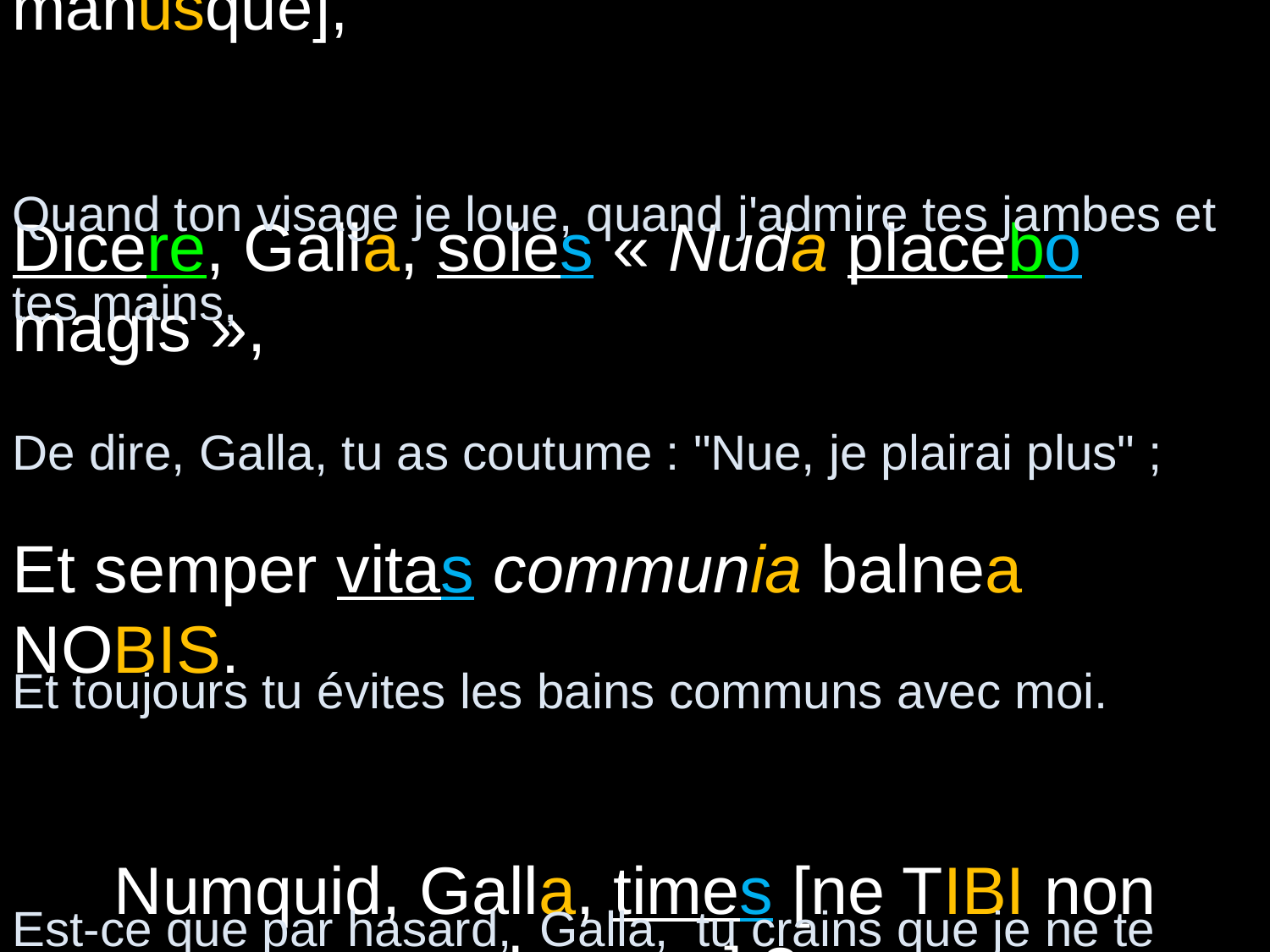

[Cum faciem laudo], [cum miror crura manusque],

Dicere, Galla, soles « Nuda placebo magis »,

Et semper vitas communia balnea NOBIS.

Numquid, Galla, times [ne TIBI non placeam] ?
Quand ton visage je loue, quand j'admire tes jambes et tes mains,
De dire, Galla, tu as coutume : "Nue, je plairai plus" ;
Et toujours tu évites les bains communs avec moi.
Est-ce que par hasard,  Galla,  tu crains que je ne te plaise pas ?